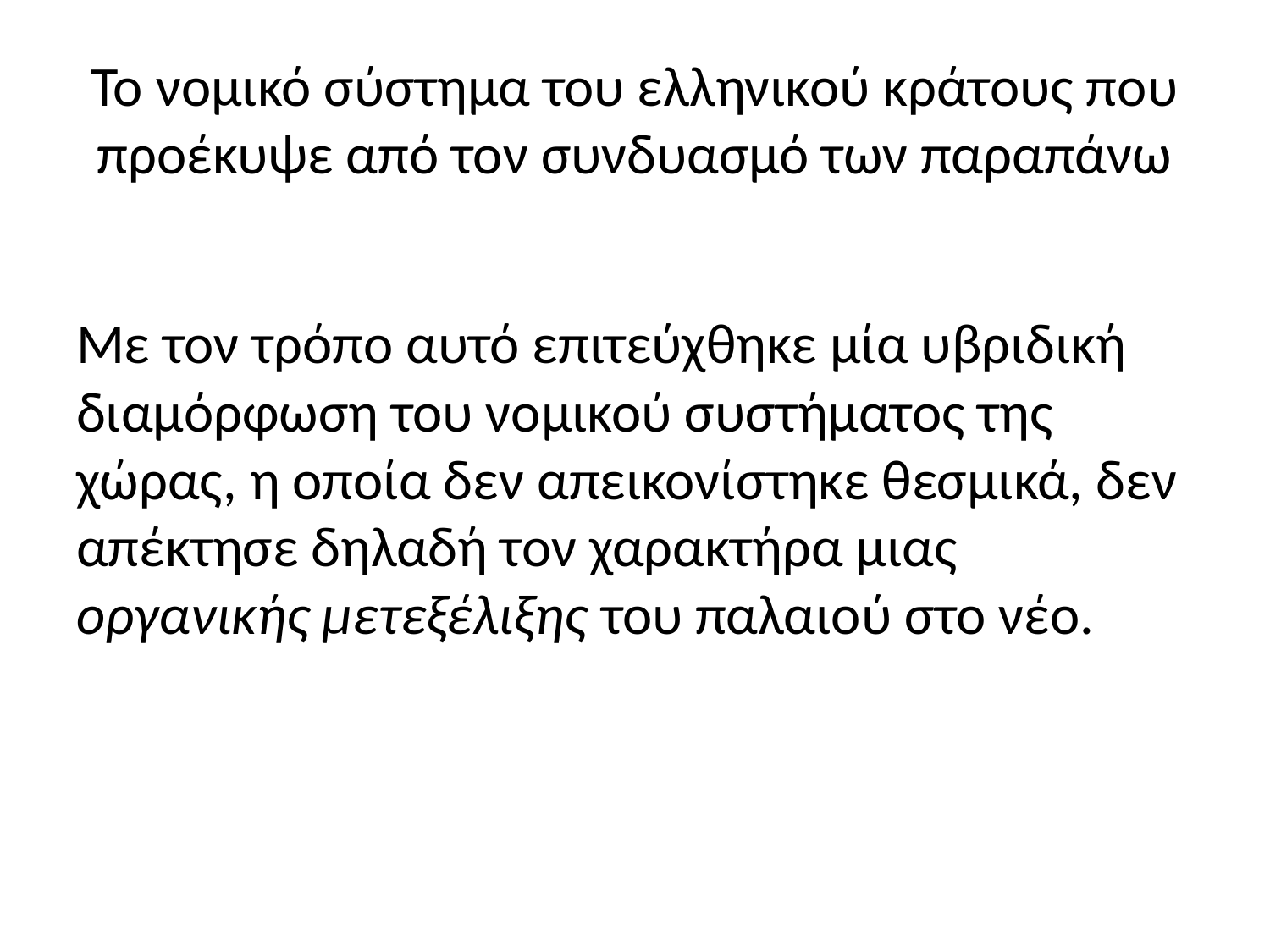

# Το νομικό σύστημα του ελληνικού κράτους που προέκυψε από τον συνδυασμό των παραπάνω

Με τον τρόπο αυτό επιτεύχθηκε μία υβριδική διαμόρφωση του νομικού συστήματος της χώρας, η οποία δεν απεικονίστηκε θεσμικά, δεν απέκτησε δηλαδή τον χαρακτήρα μιας οργανικής μετεξέλιξης του παλαιού στο νέο.